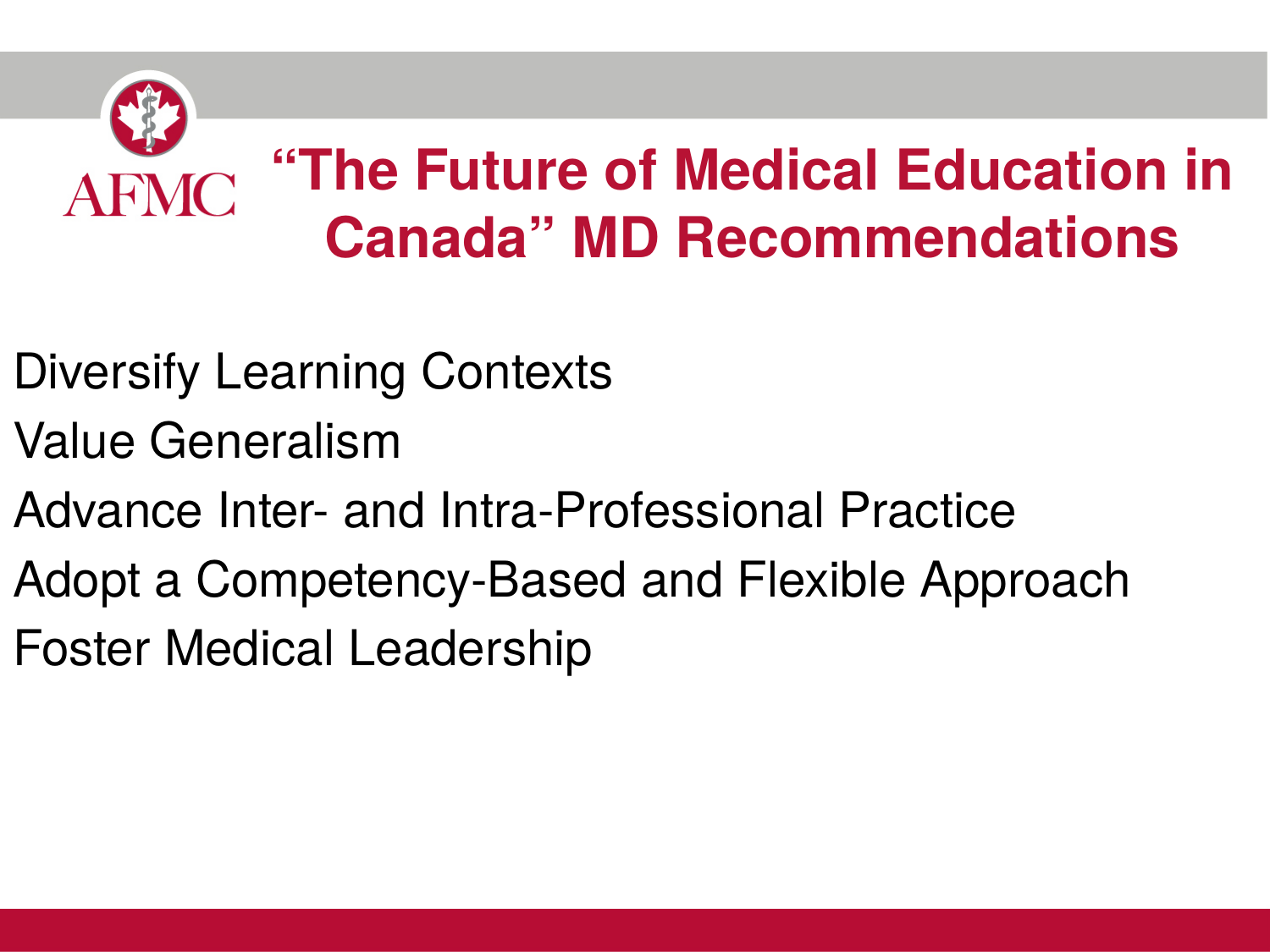

“The Future of Medical Education in Canada” MD Recommendations

Diversify Learning Contexts
Value Generalism
Advance Inter- and Intra-Professional Practice
Adopt a Competency-Based and Flexible Approach
Foster Medical Leadership